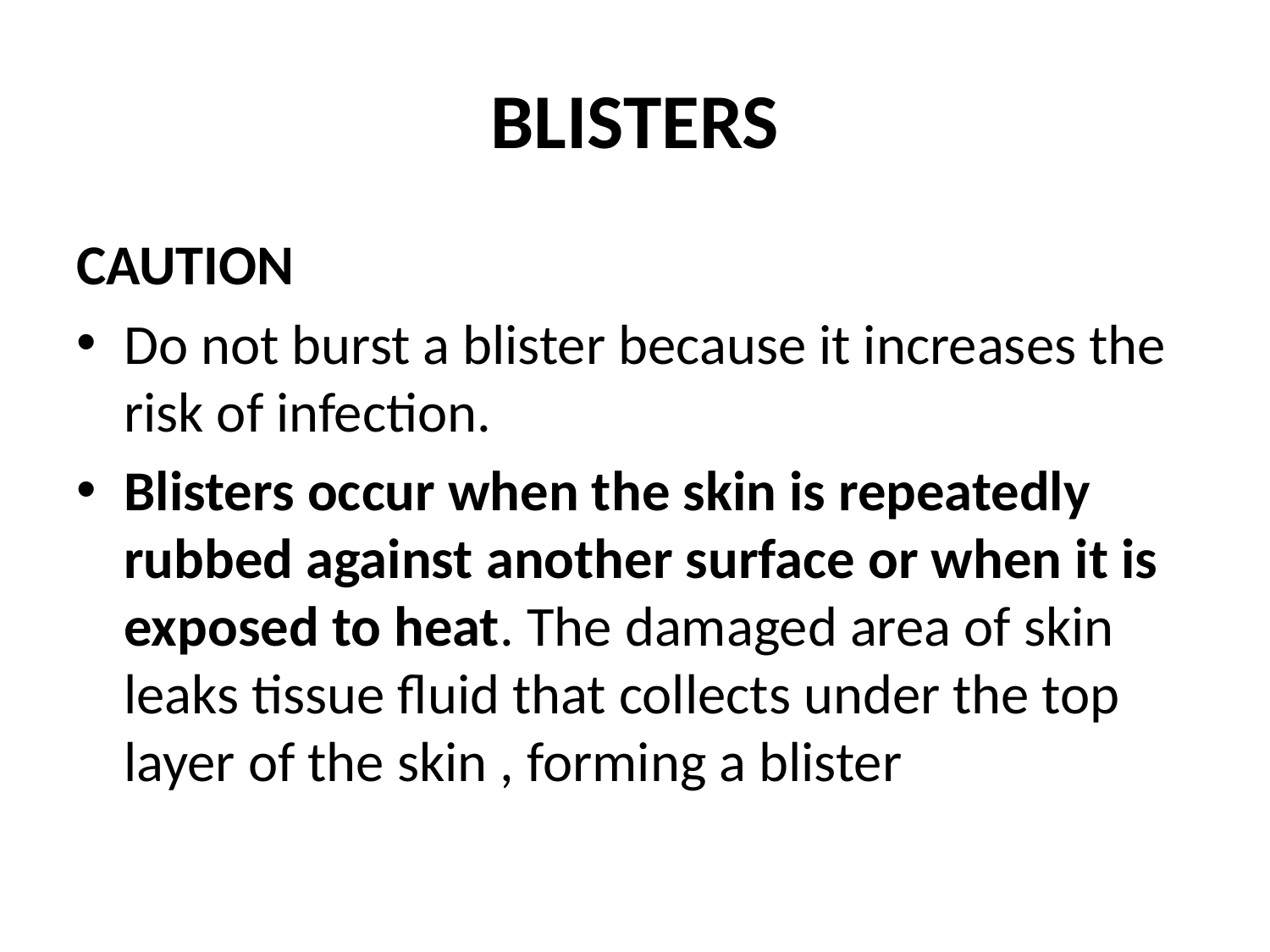

# BLISTERS
CAUTION
Do not burst a blister because it increases the risk of infection.
Blisters occur when the skin is repeatedly rubbed against another surface or when it is exposed to heat. The damaged area of skin leaks tissue fluid that collects under the top layer of the skin , forming a blister